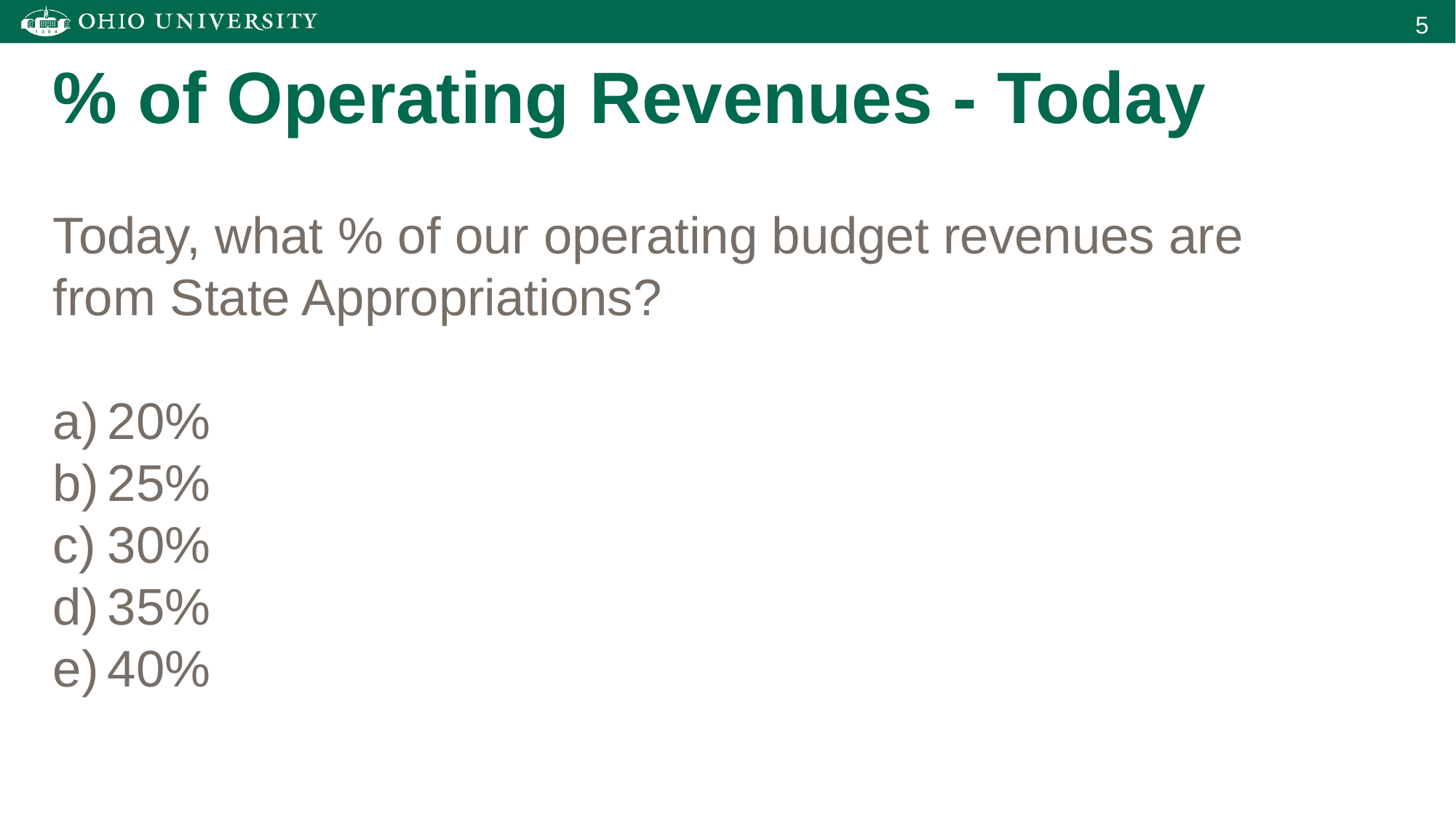

# % of Operating Revenues - Today
Today, what % of our operating budget revenues are from State Appropriations?

20%
25%
30%
35%
40%